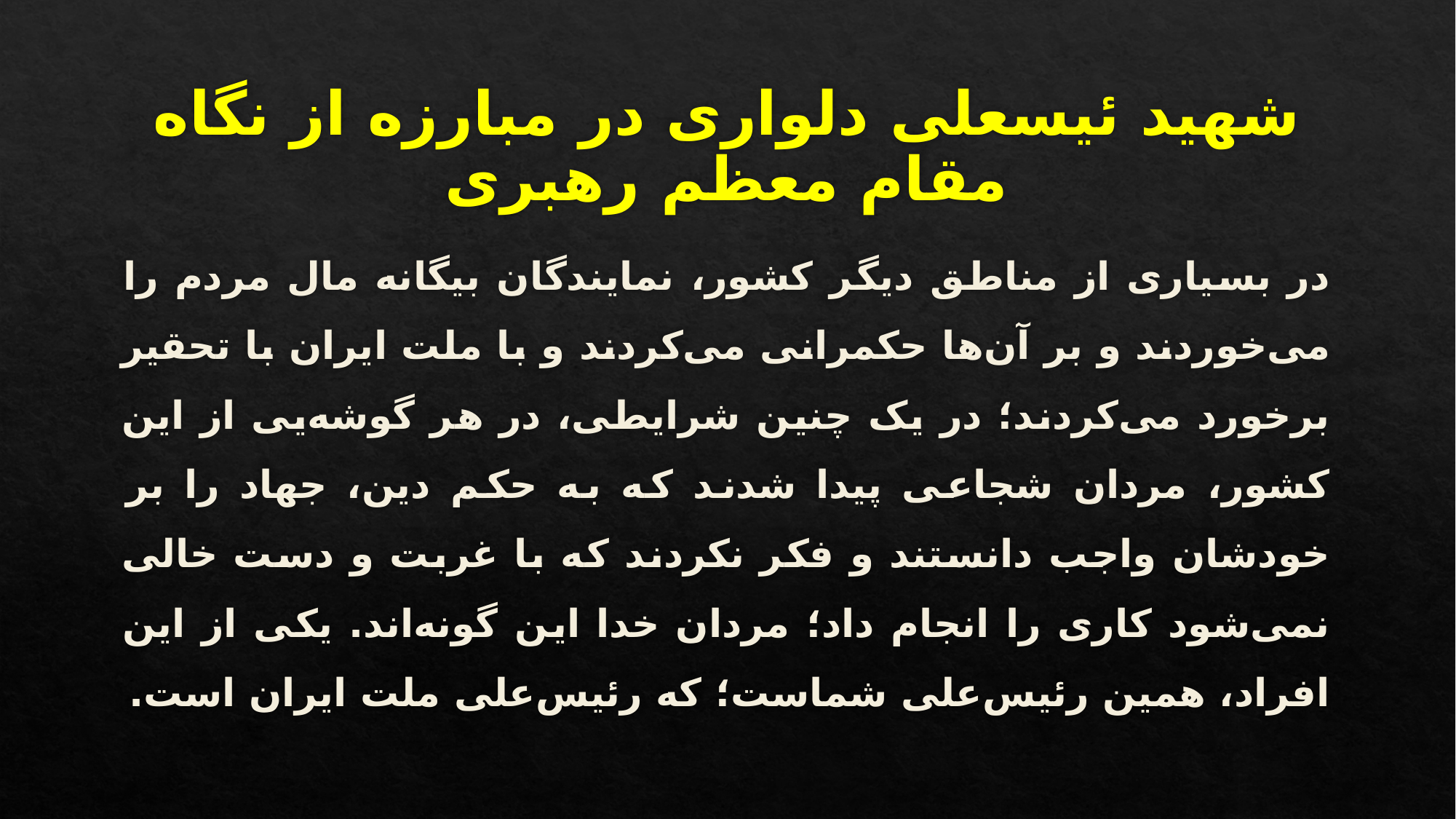

# شهید ئیسعلی دلواری در مبارزه از نگاه مقام معظم رهبری
در بسیاری از مناطق دیگر کشور، نمایندگان بیگانه مال مردم را می‌خوردند و بر آن‌ها حکمرانی می‌کردند و با ملت ایران با تحقیر برخورد می‌کردند؛ در یک چنین شرایطی، در هر گوشه‌یی از این کشور، مردان شجاعی پیدا شدند که به حکم دین، جهاد را بر خودشان واجب دانستند و فکر نکردند که با غربت و دست خالی نمی‌شود کاری را انجام داد؛ مردان خدا این گونه‌اند. یکی از این افراد، همین رئیس‌علی شماست؛ که رئیس‌علی ملت ایران است.